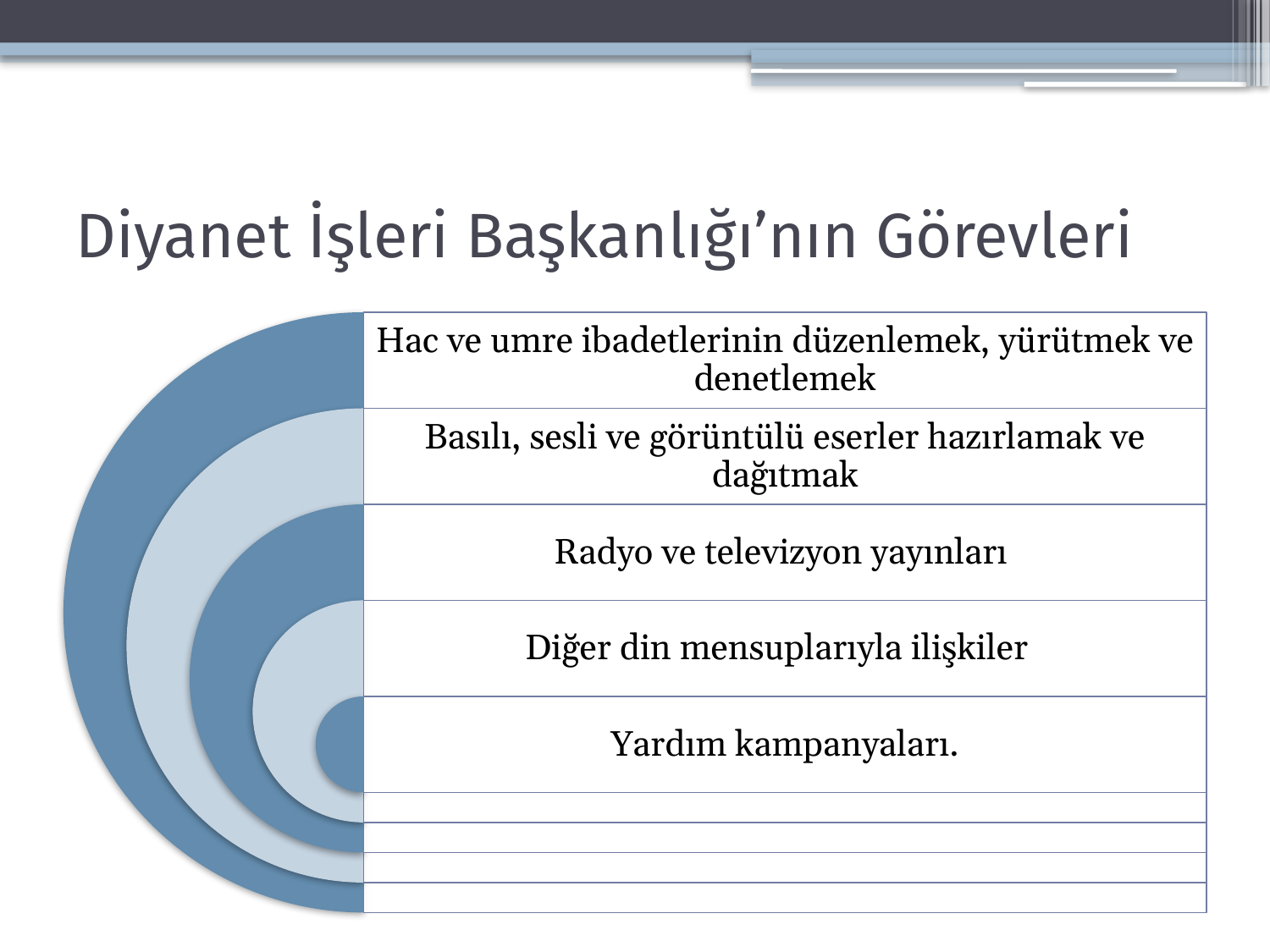

# Diyanet İşleri Başkanlığı’nın Görevleri
Hac ve umre ibadetlerinin düzenlemek, yürütmek ve denetlemek
Basılı, sesli ve görüntülü eserler hazırlamak ve dağıtmak
Radyo ve televizyon yayınları
Diğer din mensuplarıyla ilişkiler
Yardım kampanyaları.